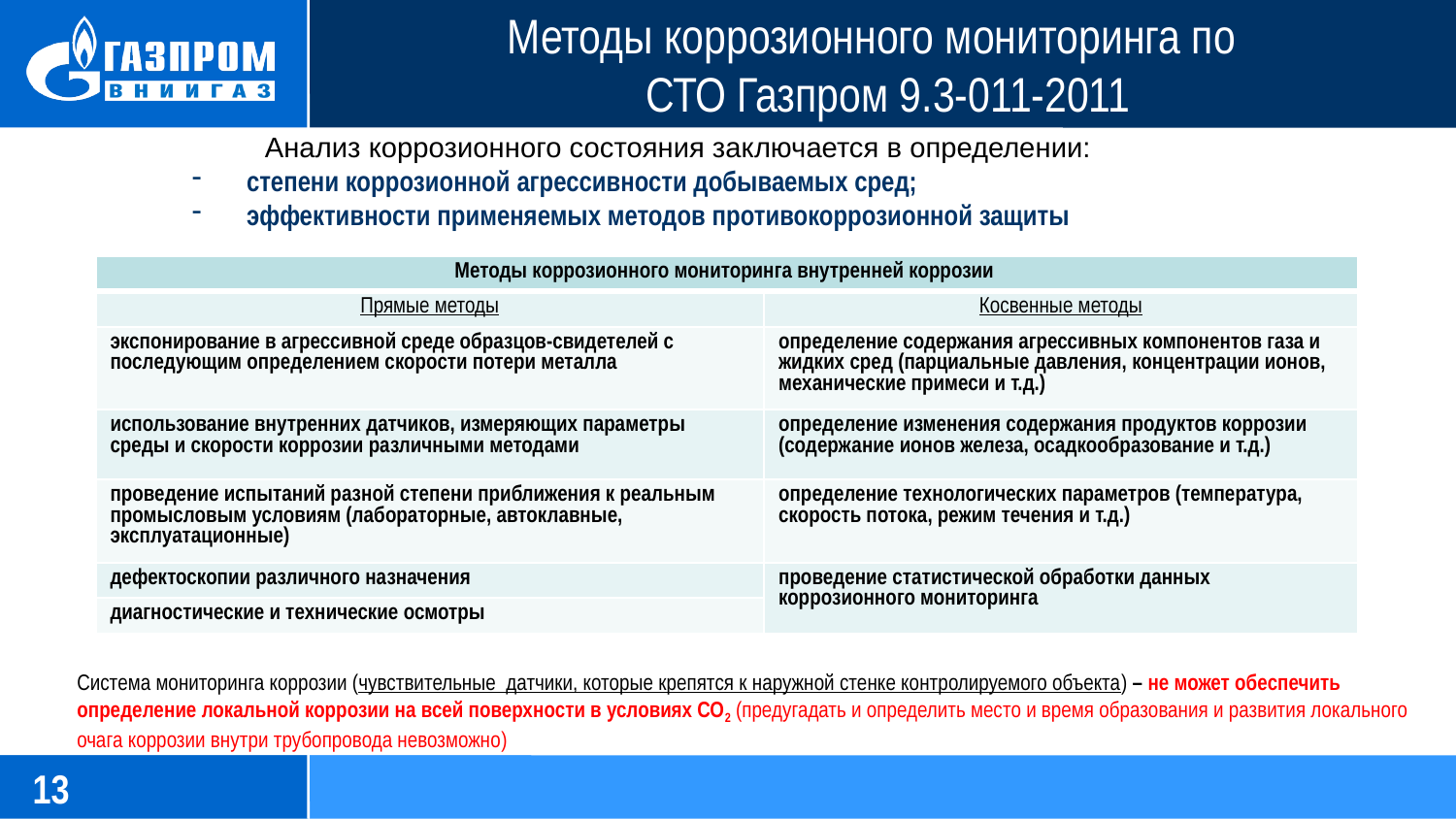

# Методы коррозионного мониторинга по СТО Газпром 9.3-011-2011
Анализ коррозионного состояния заключается в определении:
степени коррозионной агрессивности добываемых сред;
эффективности применяемых методов противокоррозионной защиты
| Методы коррозионного мониторинга внутренней коррозии |  |
| --- | --- |
| Прямые методы | Косвенные методы |
| экспонирование в агрессивной среде образцов-свидетелей с последующим определением скорости потери металла | определение содержания агрессивных компонентов газа и жидких сред (парциальные давления, концентрации ионов, механические примеси и т.д.) |
| использование внутренних датчиков, измеряющих параметры среды и скорости коррозии различными методами | определение изменения содержания продуктов коррозии (содержание ионов железа, осадкообразование и т.д.) |
| проведение испытаний разной степени приближения к реальным промысловым условиям (лабораторные, автоклавные, эксплуатационные) | определение технологических параметров (температура, скорость потока, режим течения и т.д.) |
| дефектоскопии различного назначения | проведение статистической обработки данных коррозионного мониторинга |
| диагностические и технические осмотры |  |
Система мониторинга коррозии (чувствительные  датчики, которые крепятся к наружной стенке контролируемого объекта) – не может обеспечить определение локальной коррозии на всей поверхности в условиях СО2 (предугадать и определить место и время образования и развития локального очага коррозии внутри трубопровода невозможно)
13